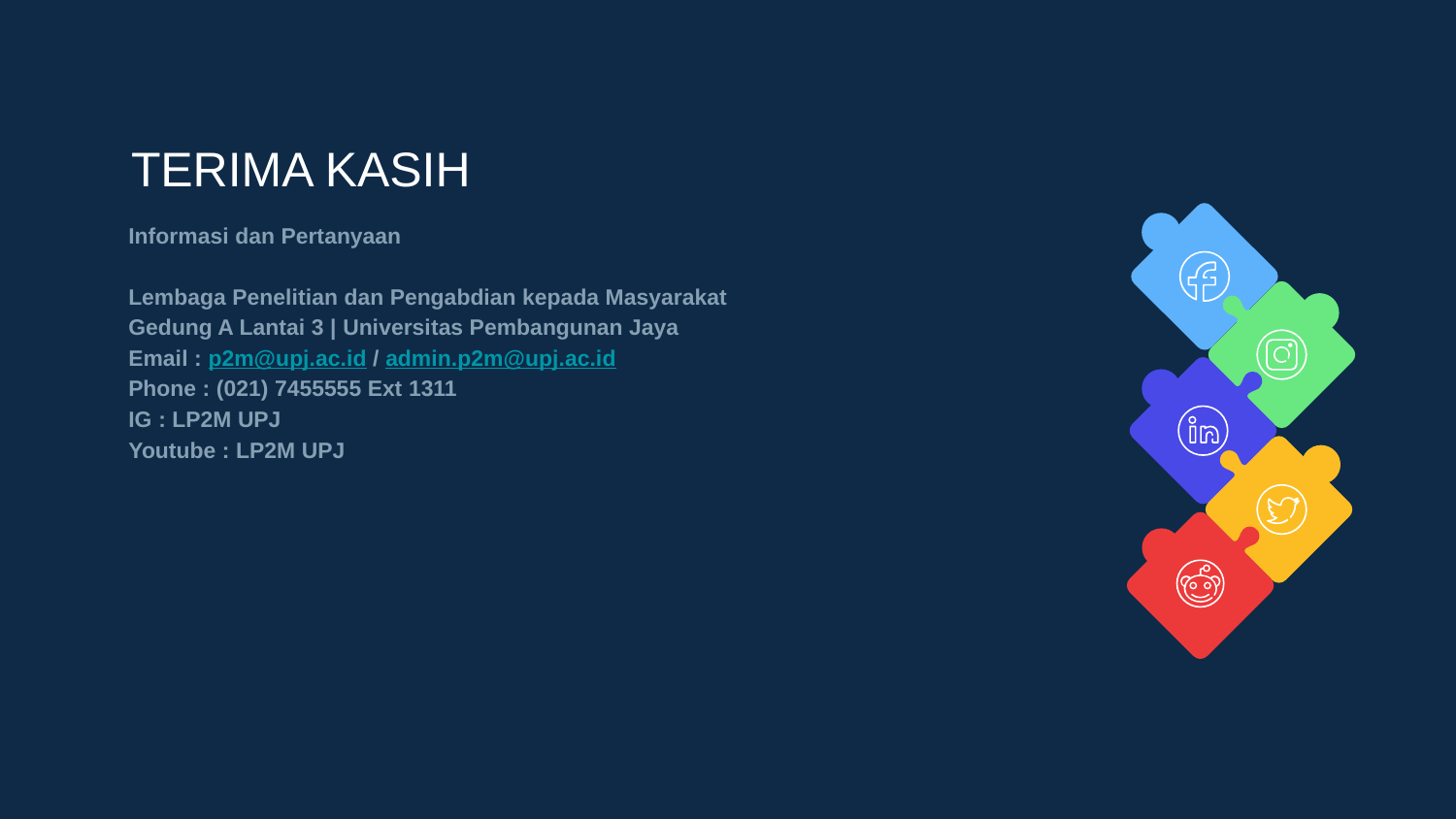

TERIMA KASIH
Informasi dan Pertanyaan

Lembaga Penelitian dan Pengabdian kepada Masyarakat
Gedung A Lantai 3 | Universitas Pembangunan Jaya
Email : p2m@upj.ac.id / admin.p2m@upj.ac.id
Phone : (021) 7455555 Ext 1311
IG : LP2M UPJ
Youtube : LP2M UPJ